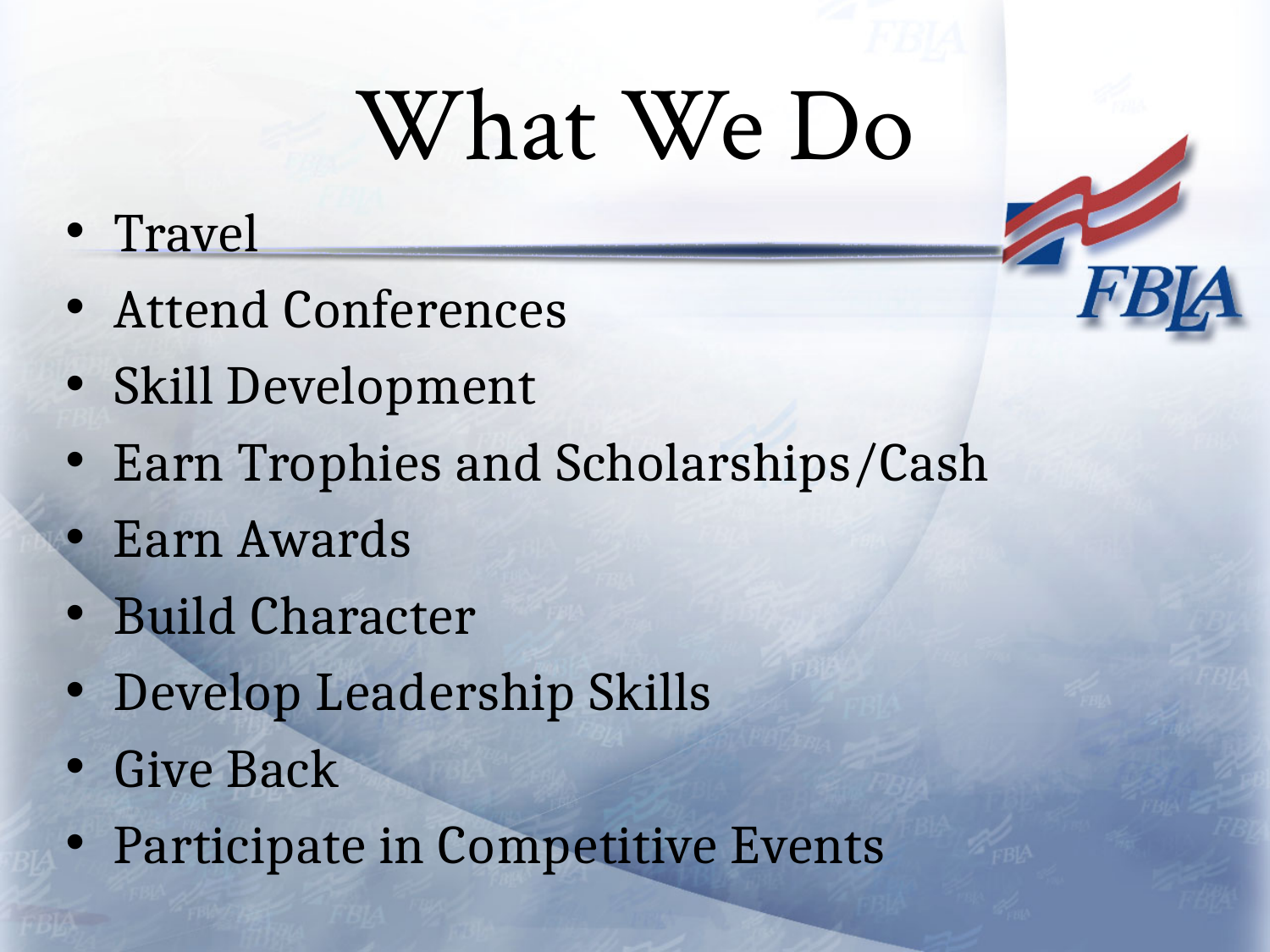

# What We Do
Travel
Attend Conferences
Skill Development
Earn Trophies and Scholarships/Cash
Earn Awards
Build Character
Develop Leadership Skills
Give Back
Participate in Competitive Events